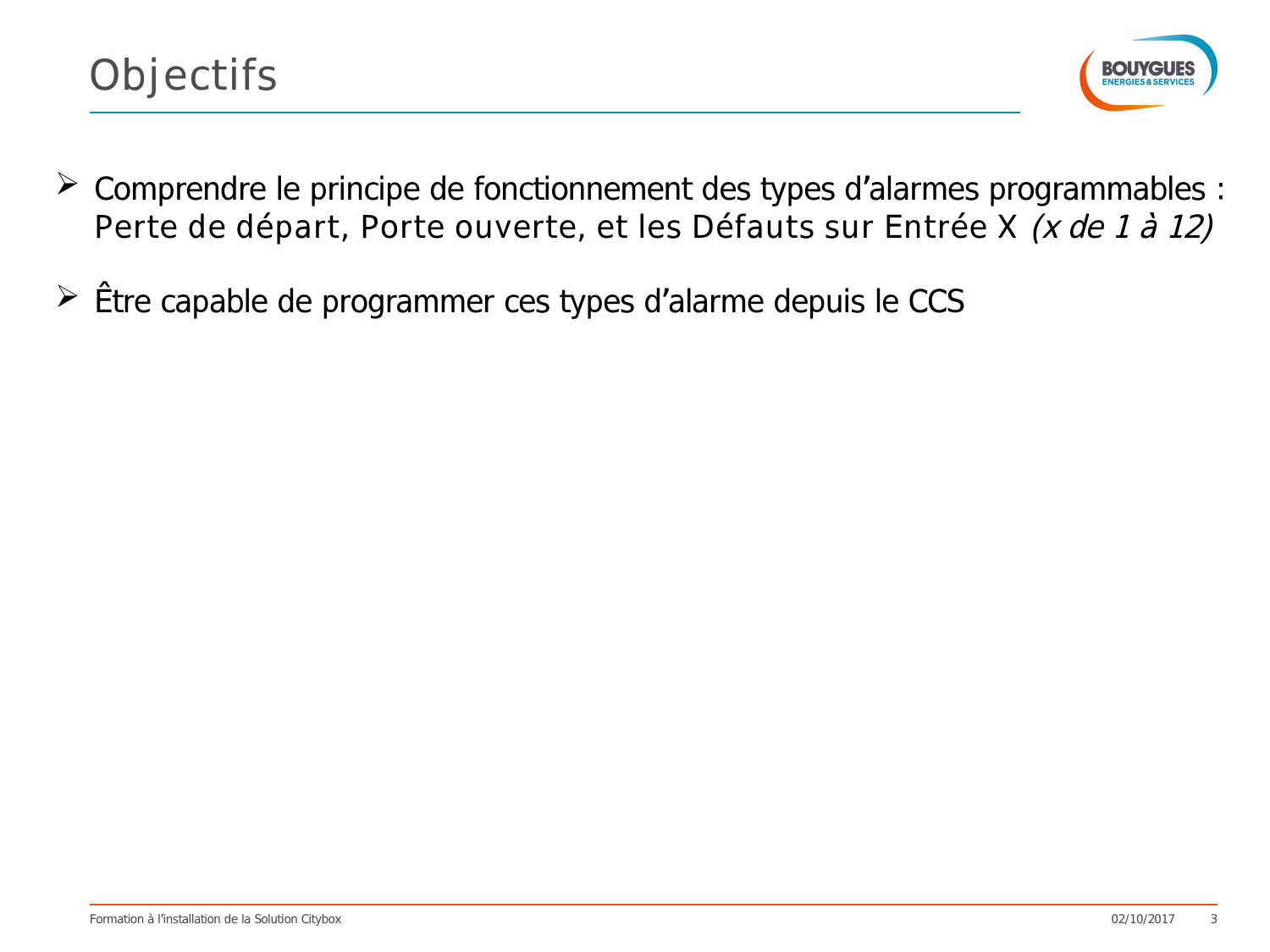

# Objectifs
Comprendre le principe de fonctionnement des types d’alarmes programmables : Perte de départ, Porte ouverte, et les Défauts sur Entrée X (x de 1 à 12)
Être capable de programmer ces types d’alarme depuis le CCS

Formation à l’installation de la Solution Citybox
02/10/2017
3